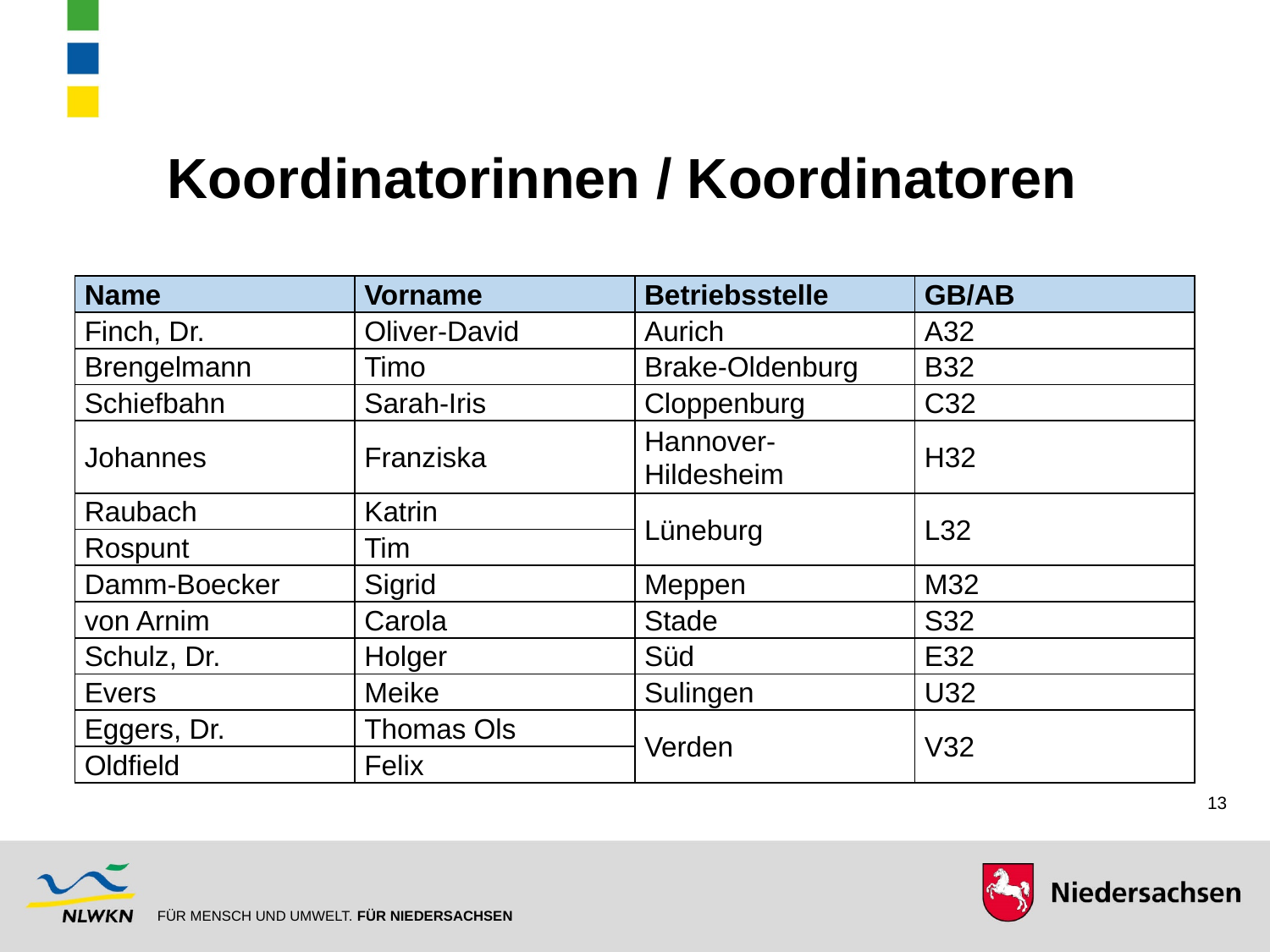

Koordinatorinnen / Koordinatoren
| Name | Vorname | Betriebsstelle | GB/AB |
| --- | --- | --- | --- |
| Finch, Dr. | Oliver-David | Aurich | A32 |
| Brengelmann | Timo | Brake-Oldenburg | B32 |
| Schiefbahn | Sarah-Iris | Cloppenburg | C32 |
| Johannes | Franziska | Hannover-Hildesheim | H32 |
| Raubach | Katrin | Lüneburg | L32 |
| Rospunt | Tim |  |  |
| Damm-Boecker | Sigrid | Meppen | M32 |
| von Arnim | Carola | Stade | S32 |
| Schulz, Dr. | Holger | Süd | E32 |
| Evers | Meike | Sulingen | U32 |
| Eggers, Dr. | Thomas Ols | Verden | V32 |
| Oldfield | Felix |  |  |